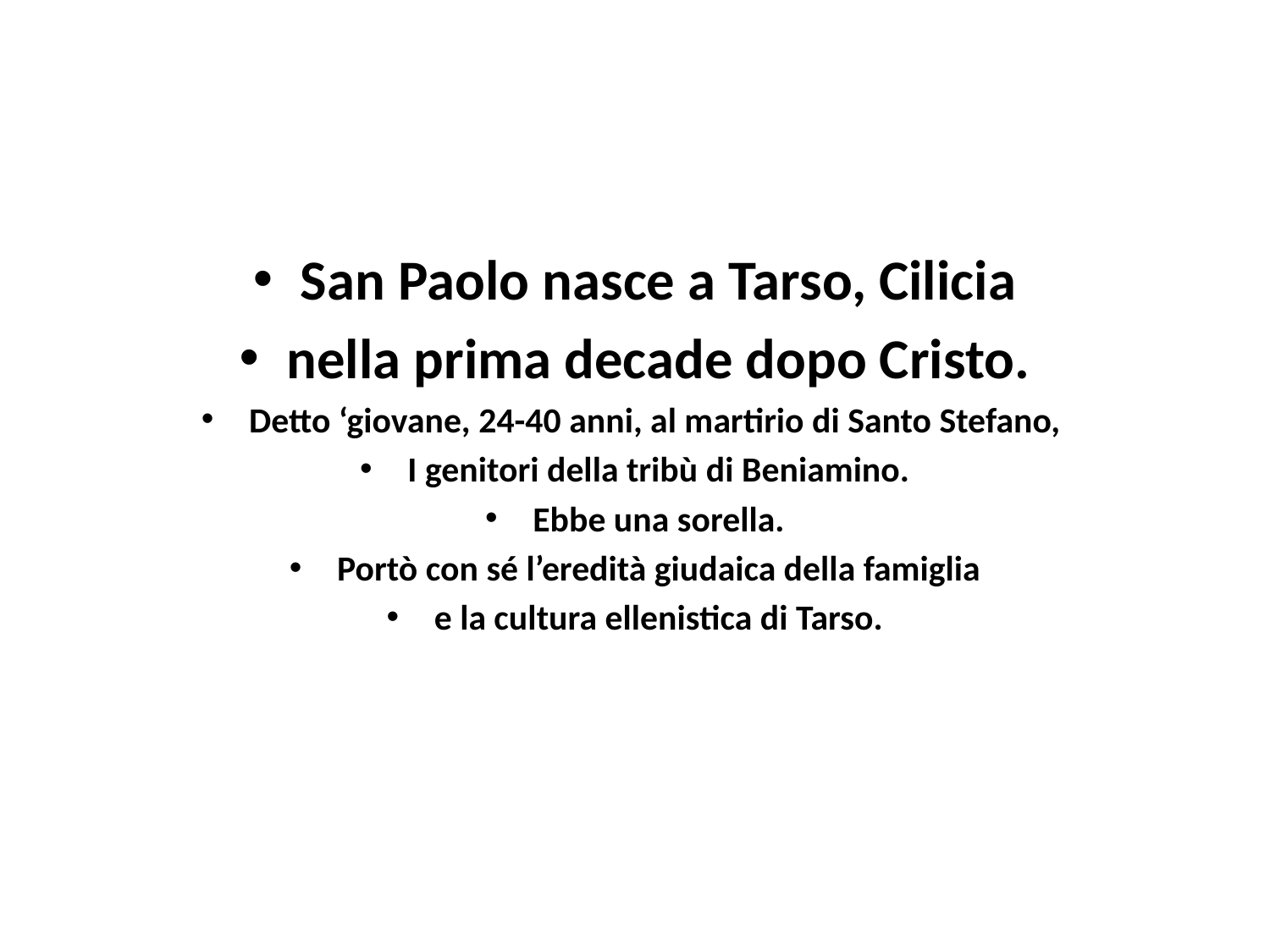

San Paolo nasce a Tarso, Cilicia
nella prima decade dopo Cristo.
Detto ‘giovane, 24-40 anni, al martirio di Santo Stefano,
I genitori della tribù di Beniamino.
Ebbe una sorella.
Portò con sé l’eredità giudaica della famiglia
e la cultura ellenistica di Tarso.
#